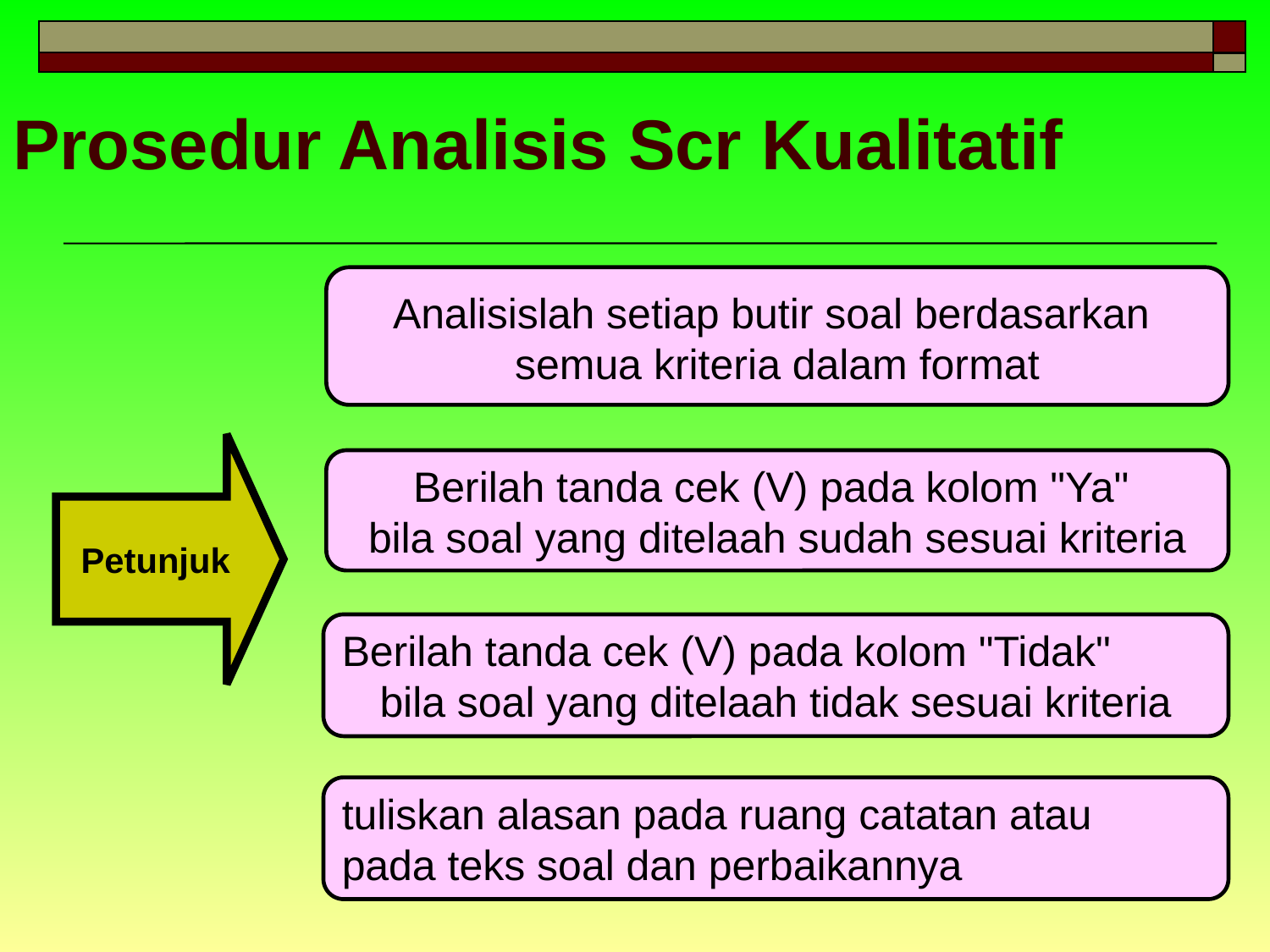

# Prosedur Analisis Scr Kualitatif

Analisislah setiap butir soal berdasarkan
semua kriteria dalam format

Petunjuk

Berilah tanda cek (V) pada kolom "Ya"
bila soal yang ditelaah sudah sesuai kriteria
Berilah tanda cek (V) pada kolom "Tidak"
bila soal yang ditelaah tidak sesuai kriteria
tuliskan alasan pada ruang catatan atau
pada teks soal dan perbaikannya